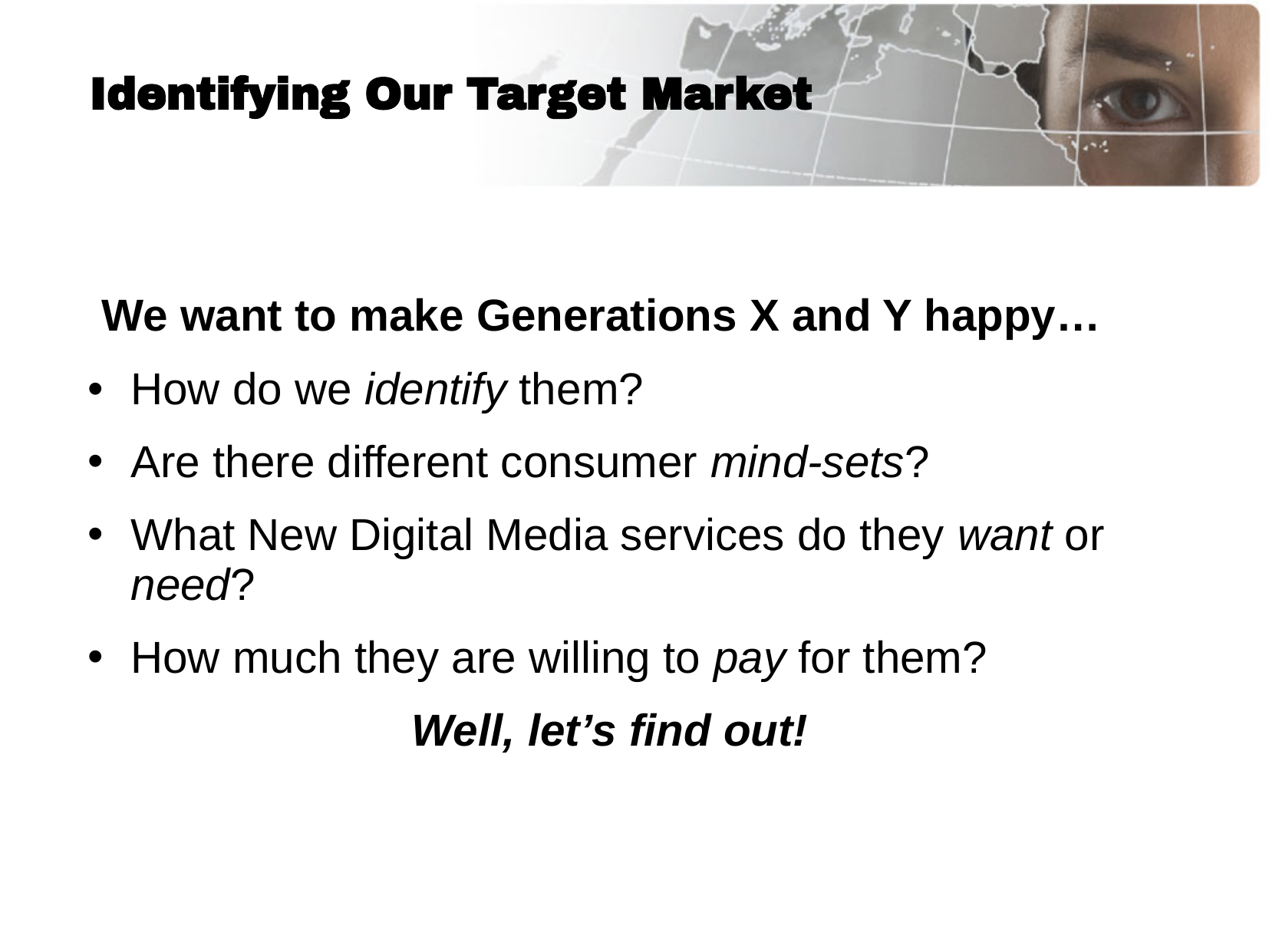

Identifying Our Target Market

 We want to make Generations X and Y happy…
How do we identify them?
Are there different consumer mind-sets?
What New Digital Media services do they want or need?
How much they are willing to pay for them?
                          Well, let’s find out!